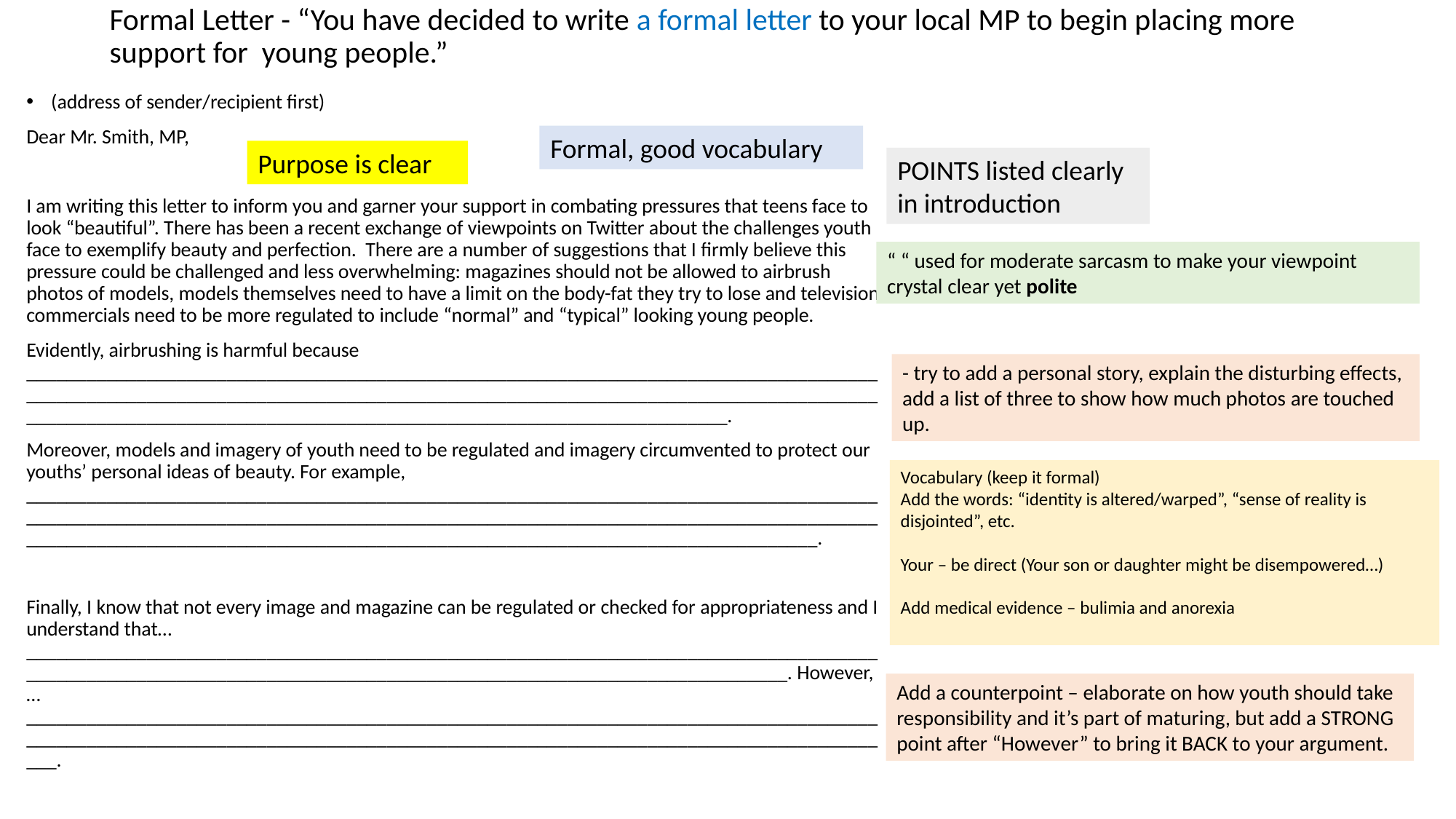

# Formal Letter - “You have decided to write a formal letter to your local MP to begin placing more support for  young people.”
(address of sender/recipient first)
Dear Mr. Smith, MP,

I am writing this letter to inform you and garner your support in combating pressures that teens face to look “beautiful”. There has been a recent exchange of viewpoints on Twitter about the challenges youth face to exemplify beauty and perfection.  There are a number of suggestions that I firmly believe this pressure could be challenged and less overwhelming: magazines should not be allowed to airbrush photos of models, models themselves need to have a limit on the body-fat they try to lose and television commercials need to be more regulated to include “normal” and “typical” looking young people.
Evidently, airbrushing is harmful because ________________________________________________________________________________________________________________________________________________________________________________________________________________________________________________.
Moreover, models and imagery of youth need to be regulated and imagery circumvented to protect our youths’ personal ideas of beauty. For example,  _________________________________________________________________________________________________________________________________________________________________________________________________________________________________________________________.

Finally, I know that not every image and magazine can be regulated or checked for appropriateness and I understand that… _________________________________________________________________________________________________________________________________________________________________. However,… _____________________________________________________________________________________________________________________________________________________________________________.
Formal, good vocabulary
Purpose is clear
POINTS listed clearly in introduction
“ “ used for moderate sarcasm to make your viewpoint crystal clear yet polite
- try to add a personal story, explain the disturbing effects, add a list of three to show how much photos are touched up.
Vocabulary (keep it formal)
Add the words: “identity is altered/warped”, “sense of reality is disjointed”, etc.

Your – be direct (Your son or daughter might be disempowered…)

Add medical evidence – bulimia and anorexia

Add a counterpoint – elaborate on how youth should take responsibility and it’s part of maturing, but add a STRONG point after “However” to bring it BACK to your argument.